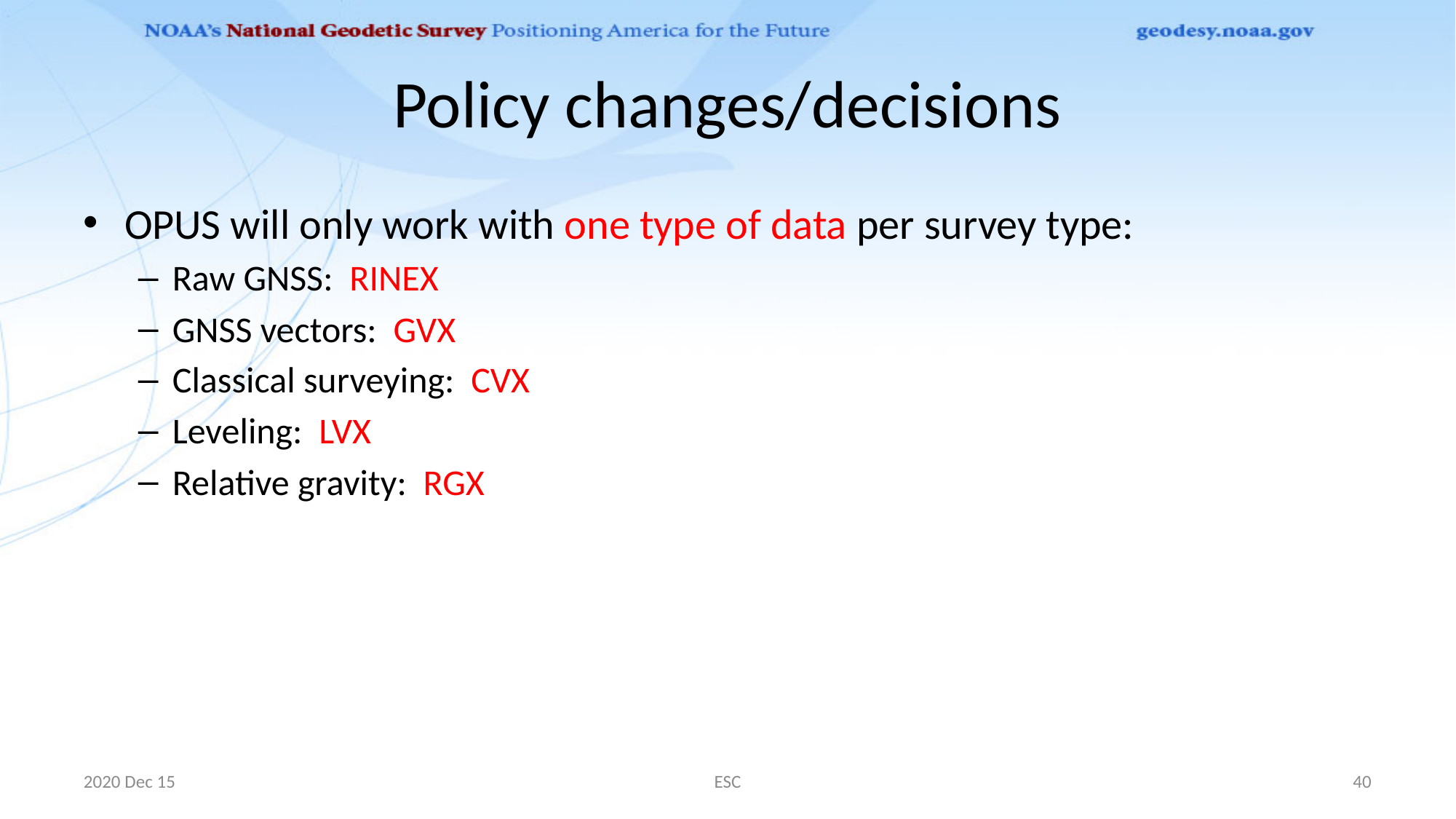

# Policy changes/decisions
OPUS will only work with one type of data per survey type:
Raw GNSS:  RINEX
GNSS vectors:  GVX
Classical surveying:  CVX
Leveling:  LVX
Relative gravity:  RGX
2020 Dec 15
ESC
40